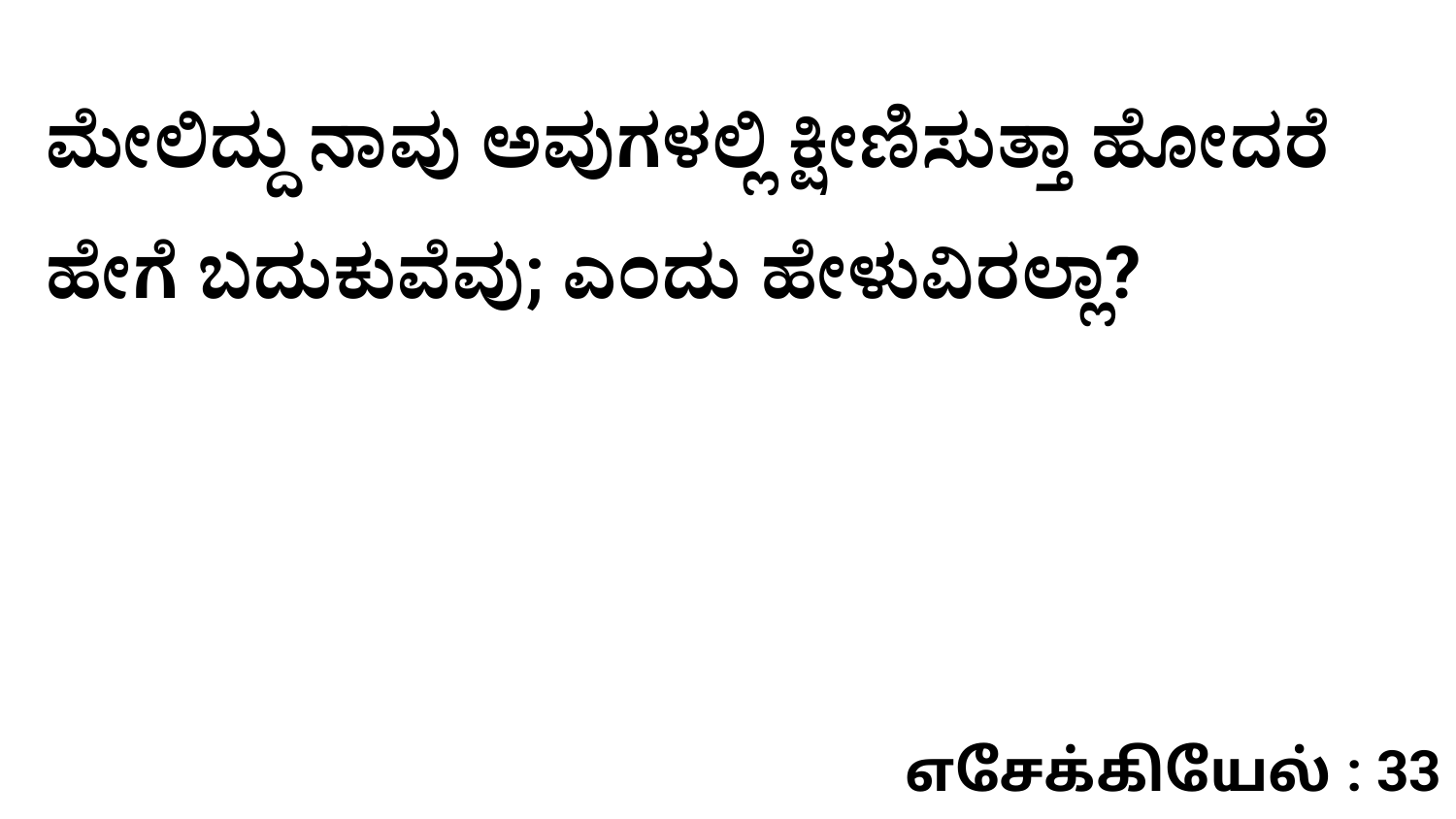

ಮೇಲಿದ್ದು ನಾವು ಅವುಗಳಲ್ಲಿ ಕ್ಷೀಣಿಸುತ್ತಾ ಹೋದರೆ ಹೇಗೆ ಬದುಕುವೆವು; ಎಂದು ಹೇಳುವಿರಲ್ಲಾ?
எசேக்கியேல் : 33